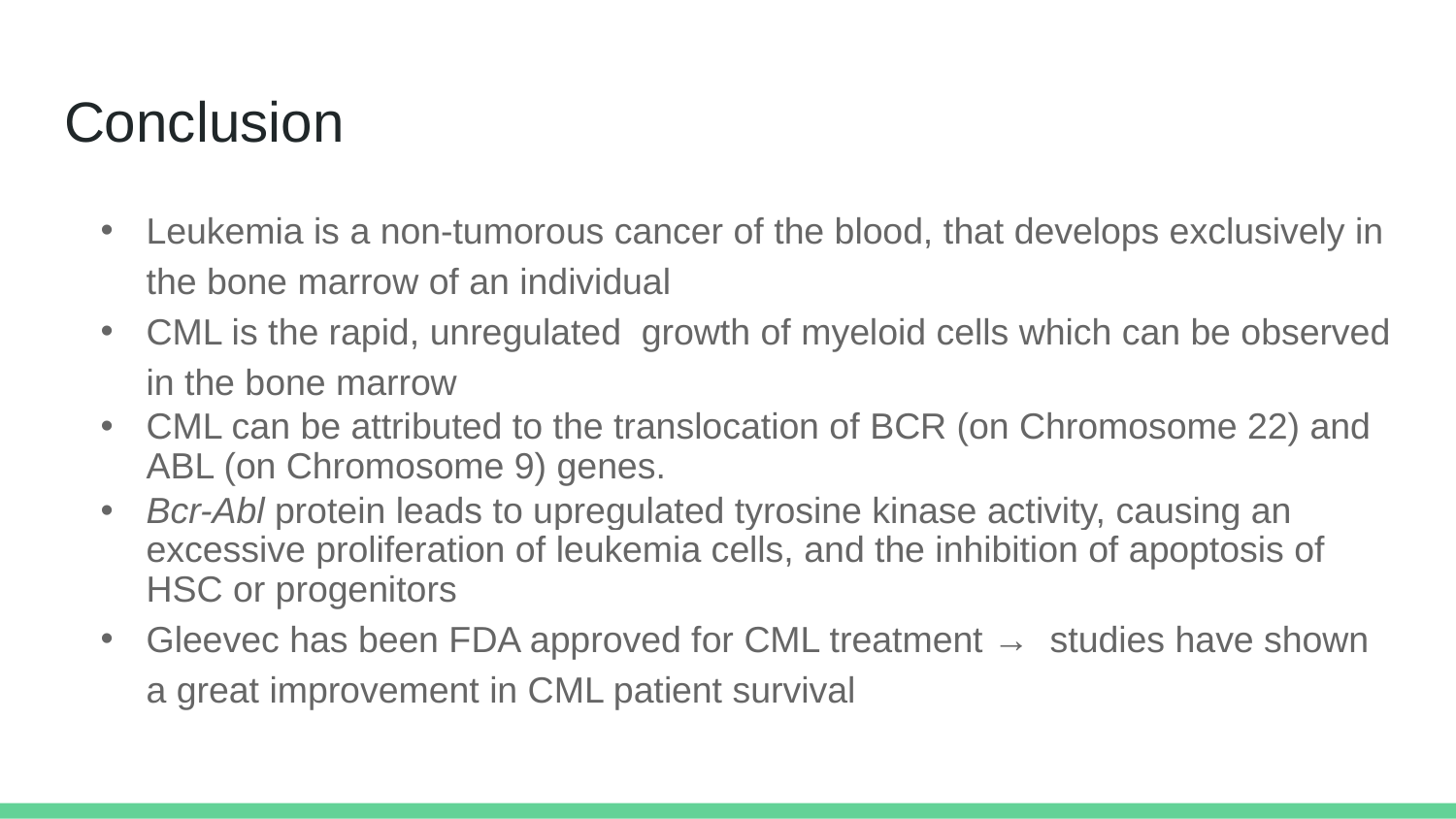

# Conclusion
Leukemia is a non-tumorous cancer of the blood, that develops exclusively in the bone marrow of an individual
CML is the rapid, unregulated  growth of myeloid cells which can be observed in the bone marrow
CML can be attributed to the translocation of BCR (on Chromosome 22) and ABL (on Chromosome 9) genes.
Bcr-Abl protein leads to upregulated tyrosine kinase activity, causing an excessive proliferation of leukemia cells, and the inhibition of apoptosis of HSC or progenitors
Gleevec has been FDA approved for CML treatment →  studies have shown a great improvement in CML patient survival